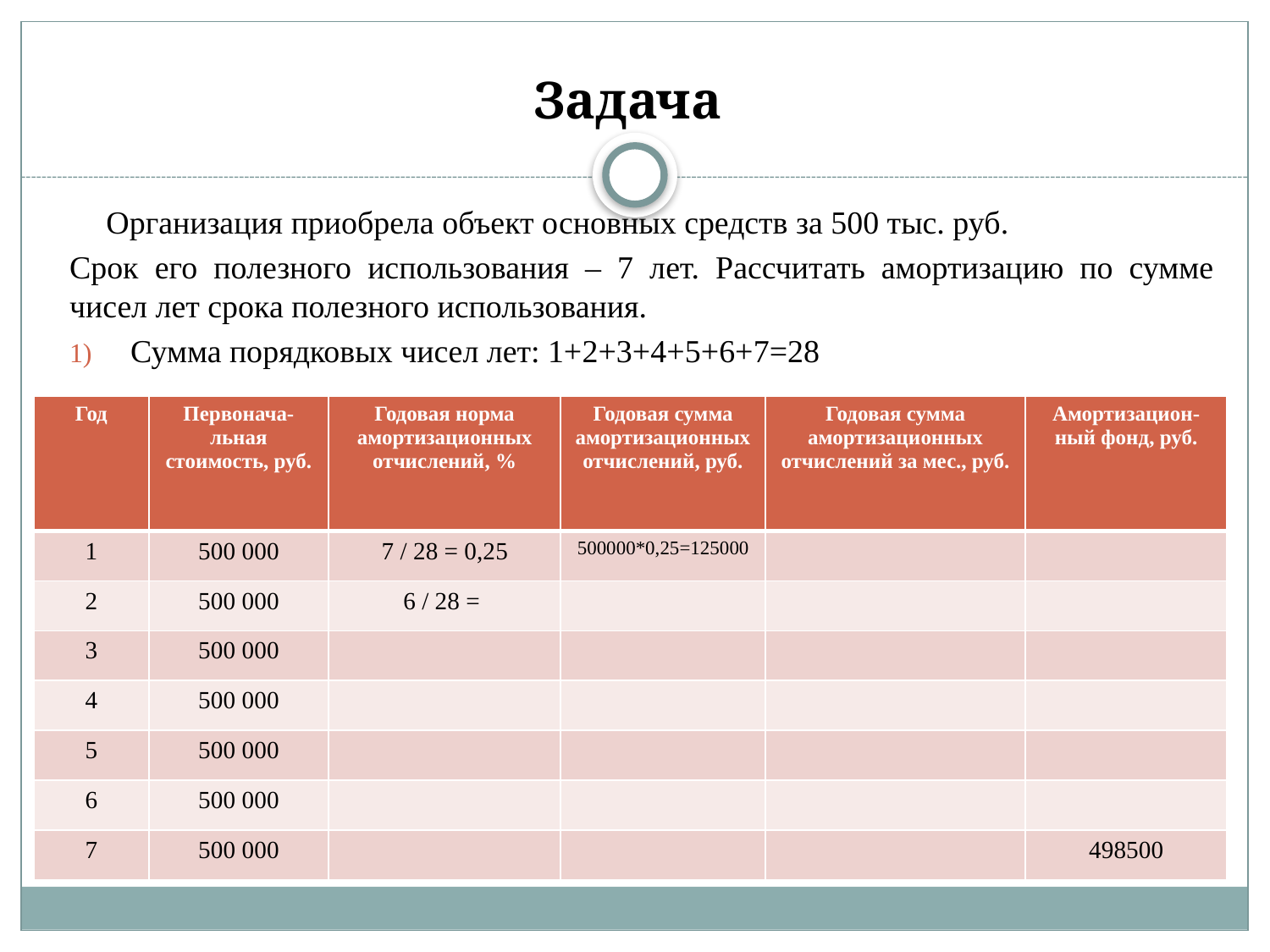

# Задача
		Организация приобрела объект основных средств за 500 тыс. руб.
Срок его полезного использования – 7 лет. Рассчитать амортизацию по сумме чисел лет срока полезного использования.
Сумма порядковых чисел лет: 1+2+3+4+5+6+7=28
| Год | Первонача-льная стоимость, руб. | Годовая норма амортизационных отчислений, % | Годовая сумма амортизационных отчислений, руб. | Годовая сумма амортизационных отчислений за мес., руб. | Амортизацион-ный фонд, руб. |
| --- | --- | --- | --- | --- | --- |
| 1 | 500 000 | 7 / 28 = 0,25 | 500000\*0,25=125000 |  |  |
| 2 | 500 000 | 6 / 28 = |  |  |  |
| 3 | 500 000 |  |  |  |  |
| 4 | 500 000 |  |  |  |  |
| 5 | 500 000 |  |  |  |  |
| 6 | 500 000 |  |  |  |  |
| 7 | 500 000 |  |  |  | 498500 |